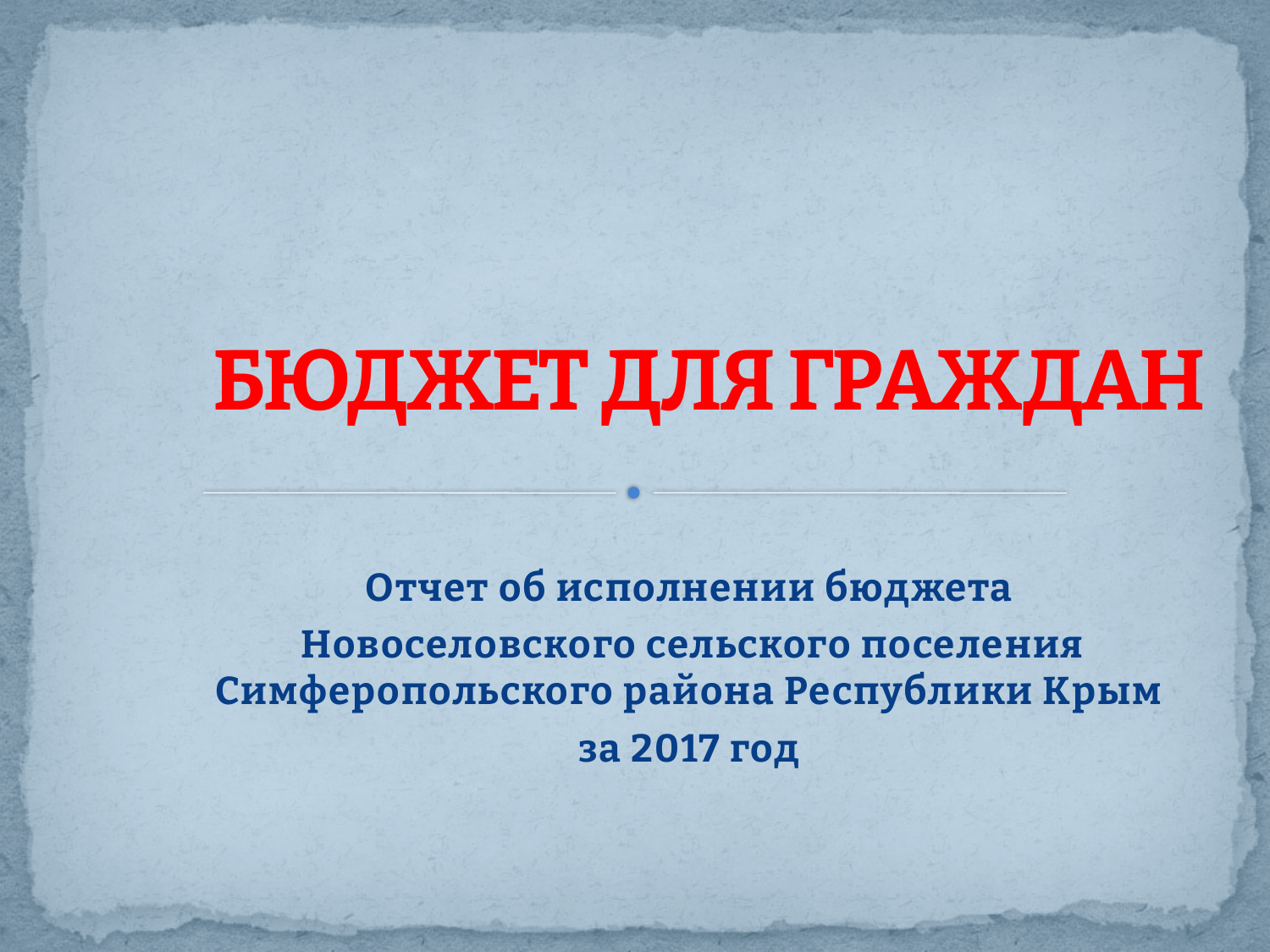

# БЮДЖЕТ ДЛЯ ГРАЖДАН
Отчет об исполнении бюджета
 Новоселовского сельского поселения Симферопольского района Республики Крым
за 2017 год